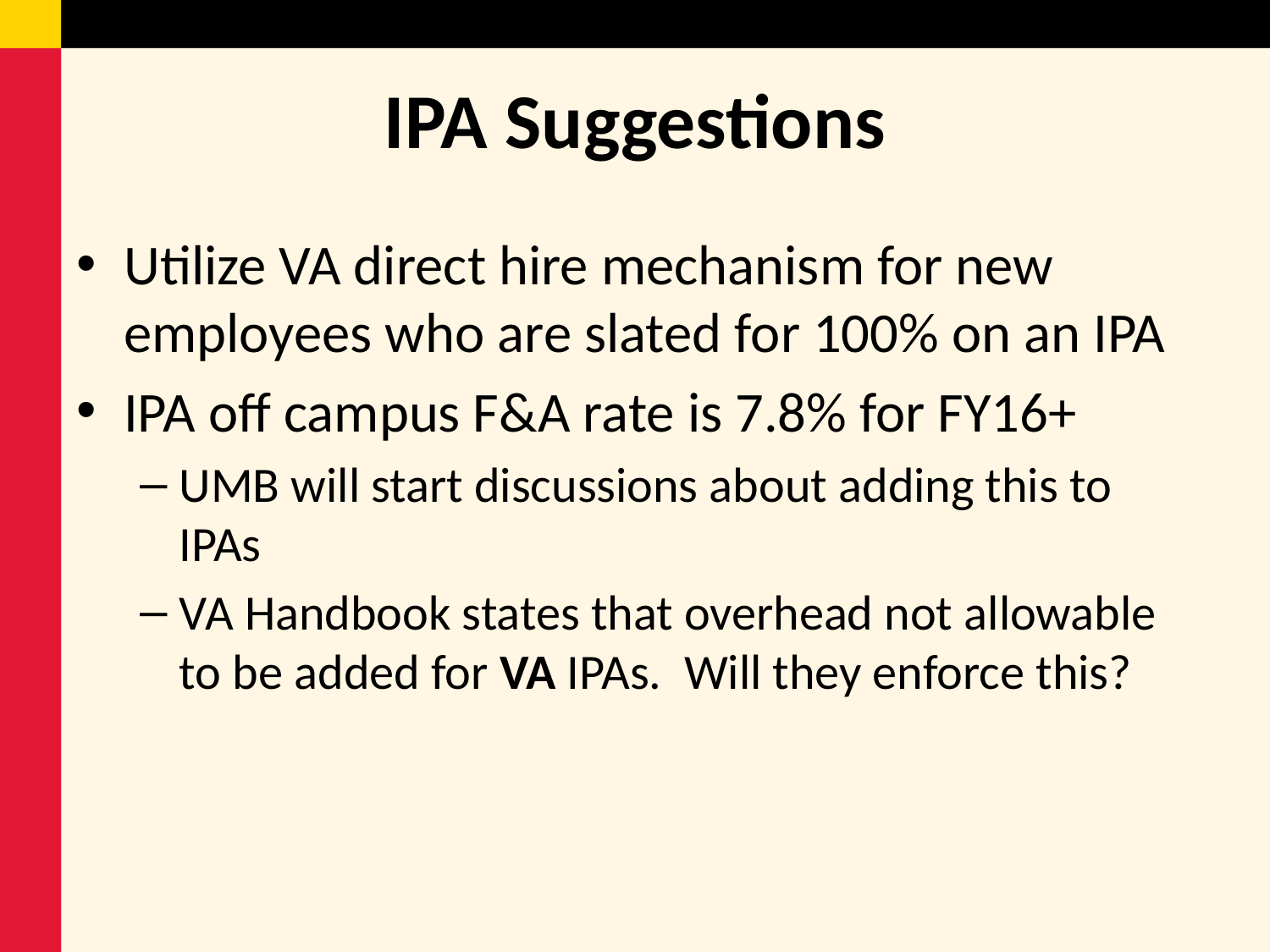

# IPA Suggestions
Utilize VA direct hire mechanism for new employees who are slated for 100% on an IPA
IPA off campus F&A rate is 7.8% for FY16+
UMB will start discussions about adding this to IPAs
VA Handbook states that overhead not allowable to be added for VA IPAs.  Will they enforce this?